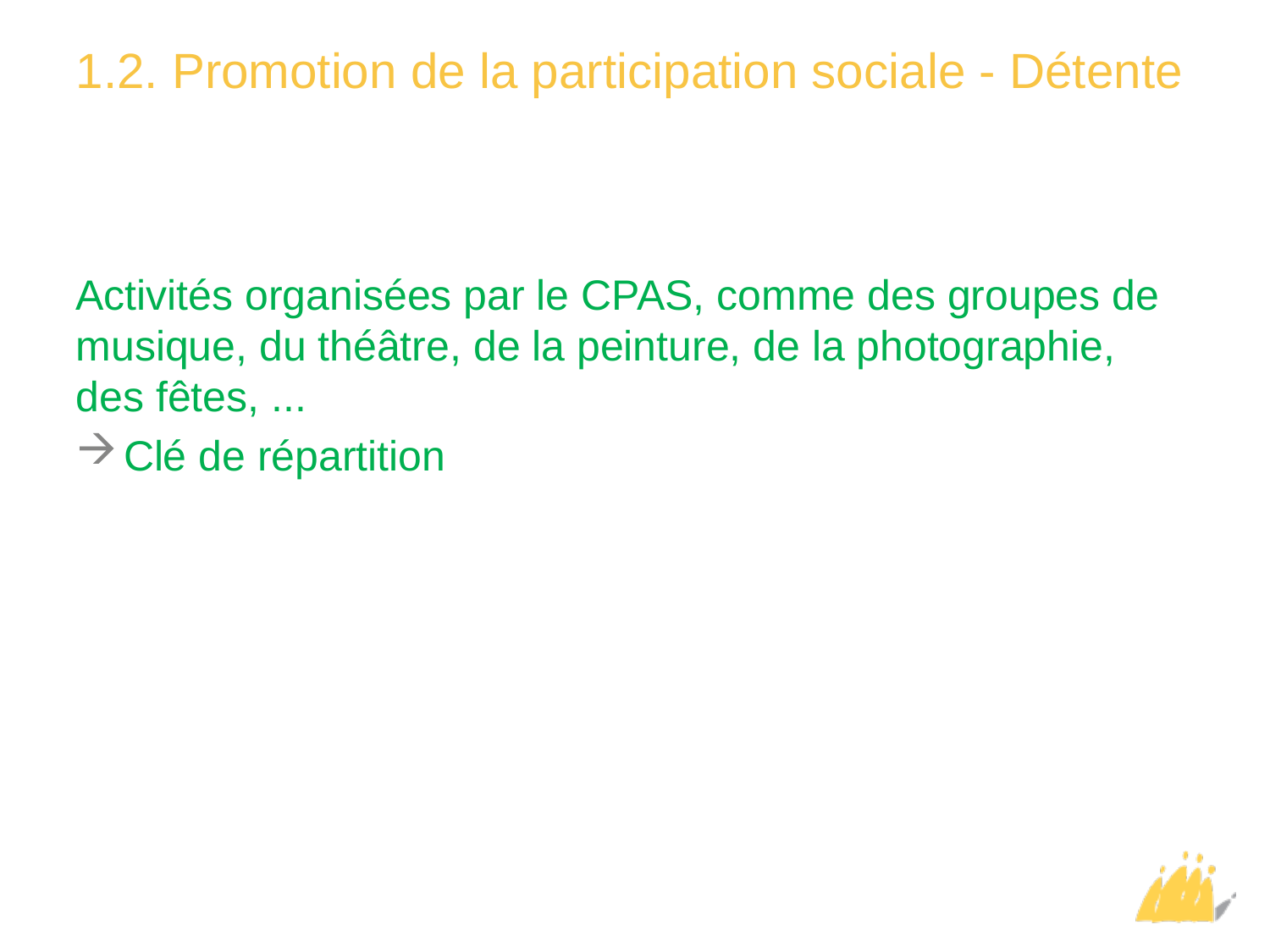

# 1.2. Promotion de la participation sociale - Détente
Activités organisées par le CPAS, comme des groupes de musique, du théâtre, de la peinture, de la photographie, des fêtes, ...
Clé de répartition